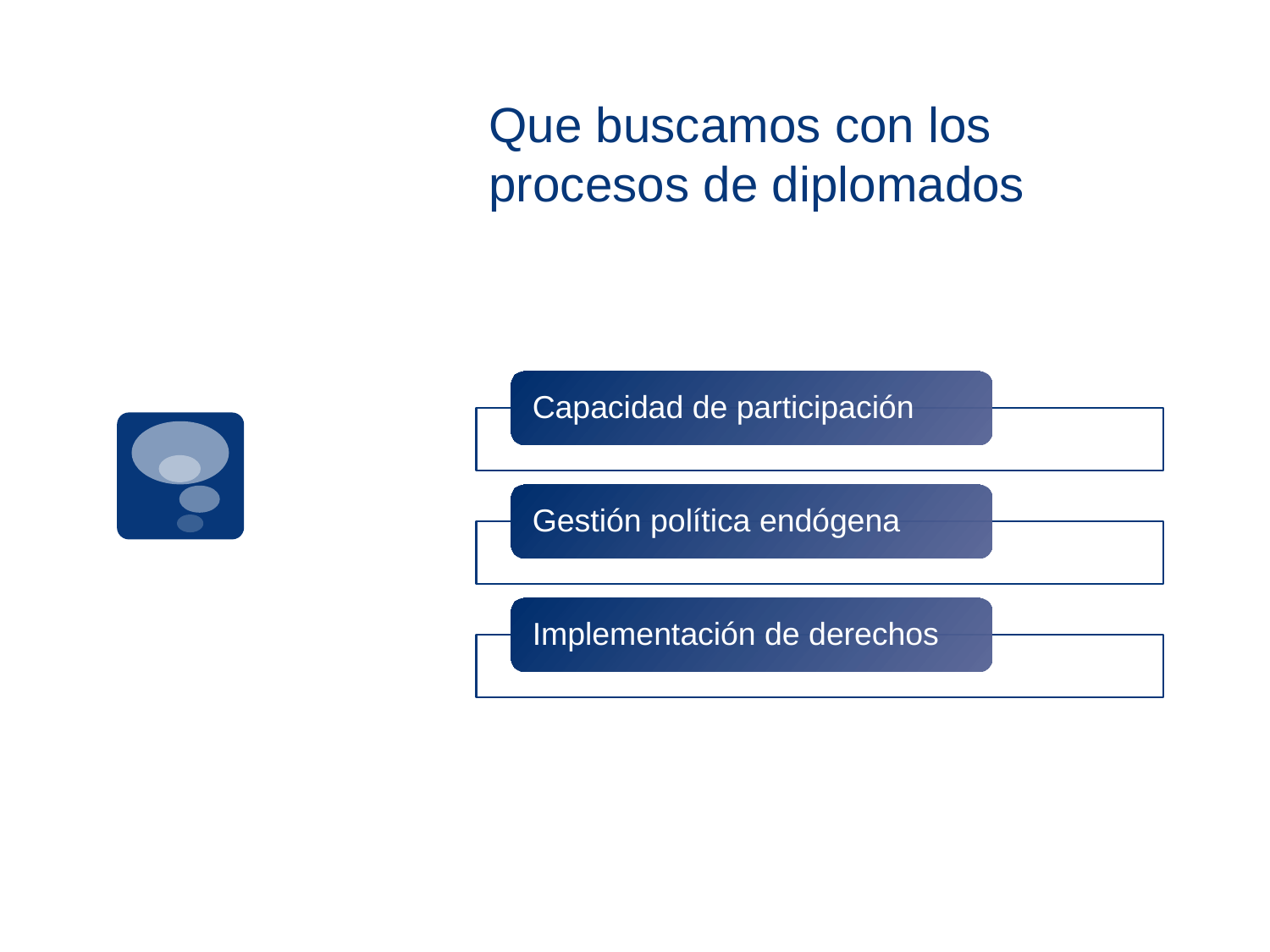

# Que buscamos con los procesos de diplomados
Capacidad de participación
Gestión política endógena
Implementación de derechos